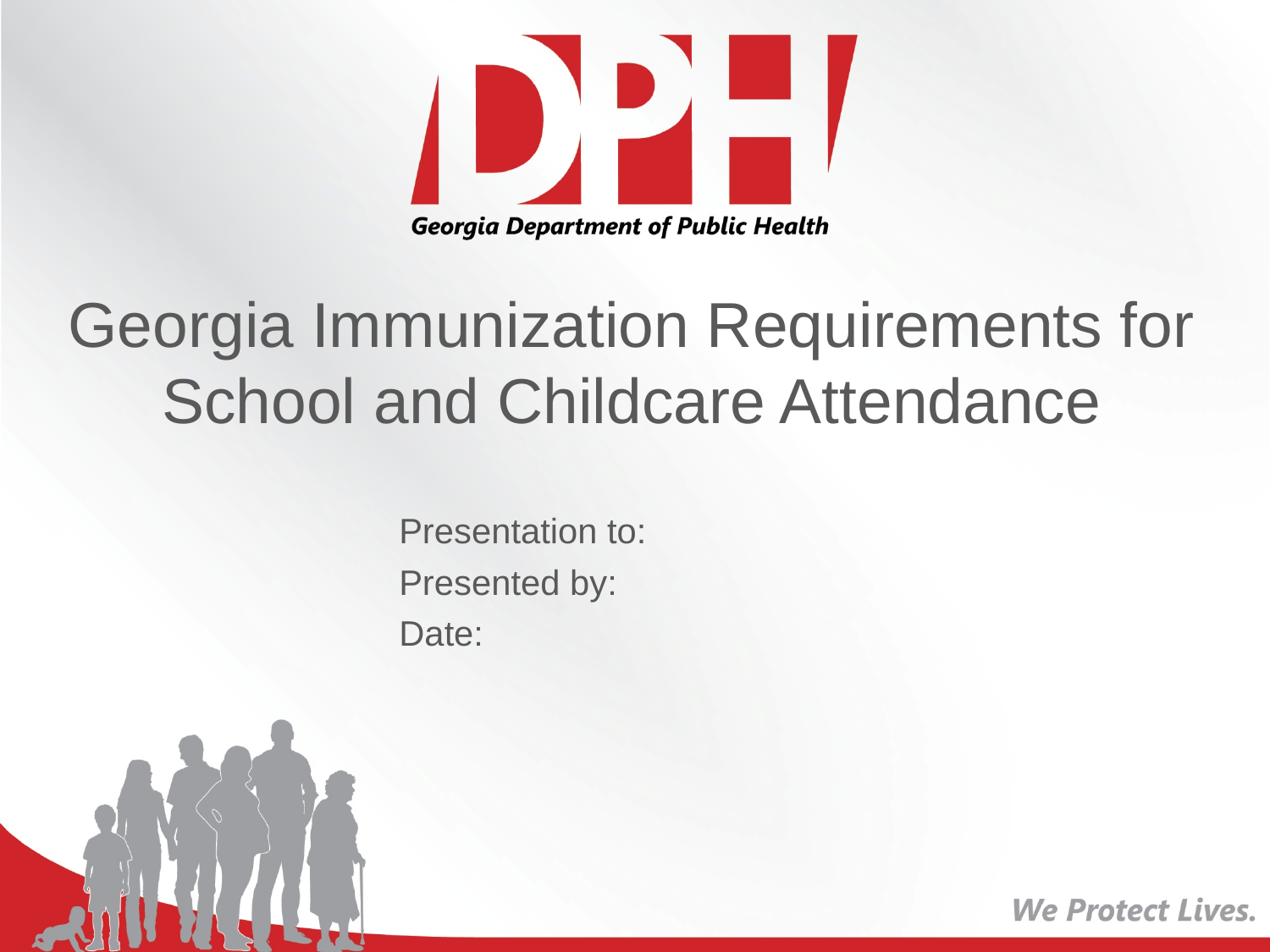

Georgia Immunization Requirements for School and Childcare Attendance
Presentation to:
Presented by:
Date: